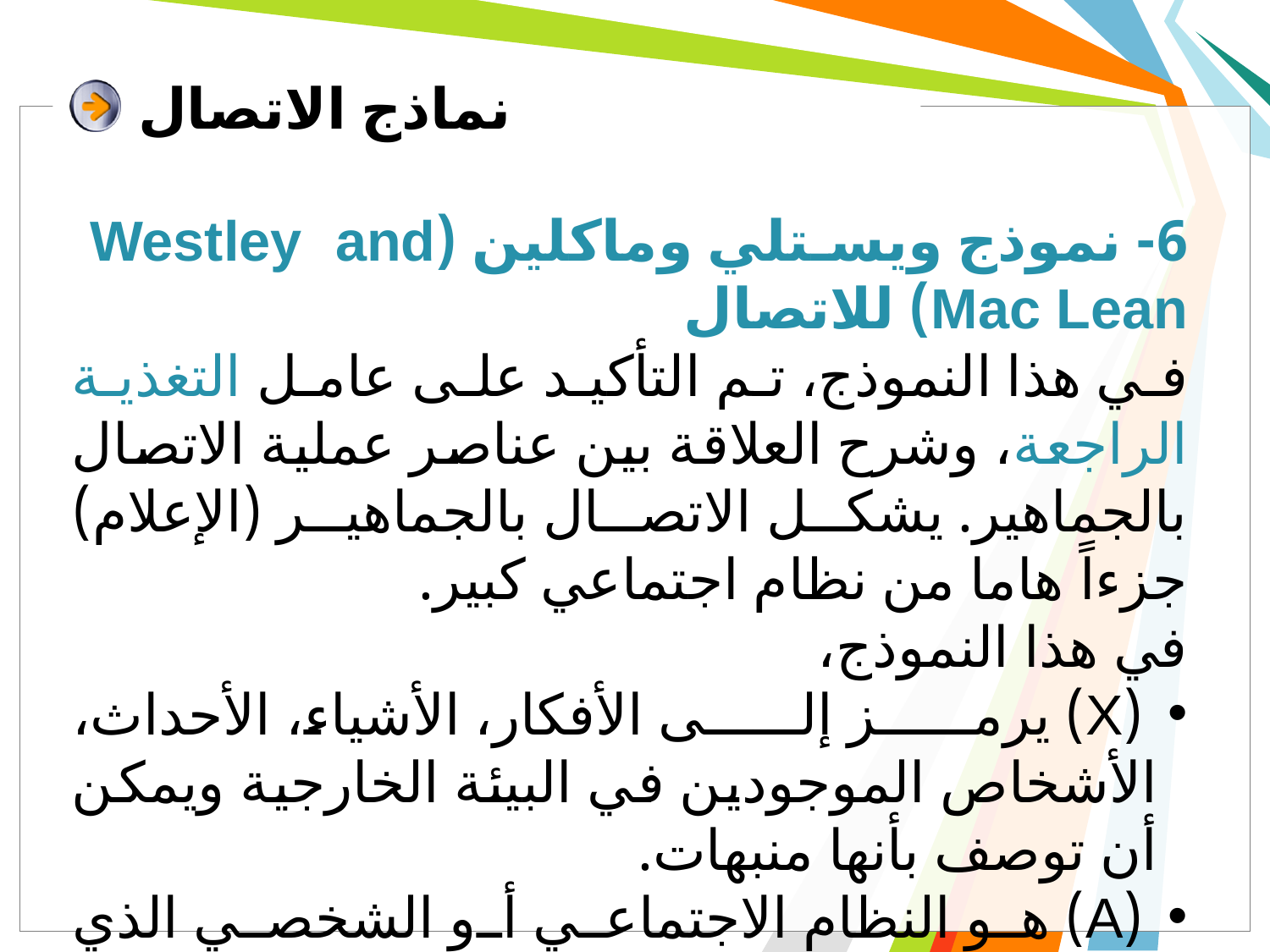

# نماذج الاتصال
6- نموذج ويستلي وماكلين (Westley and Mac Lean) للاتصال
في هذا النموذج، تم التأكيد على عامل التغذية الراجعة، وشرح العلاقة بين عناصر عملية الاتصال بالجماهير. يشكل الاتصال بالجماهير (الإعلام) جزءاً هاما من نظام اجتماعي كبير.
في هذا النموذج،
 (X) يرمز إلى الأفكار، الأشياء، الأحداث، الأشخاص الموجودين في البيئة الخارجية ويمكن أن توصف بأنها منبهات.
 (A) هو النظام الاجتماعي أو الشخصي الذي يحدد ويرسل رسائل لهدف محدد.